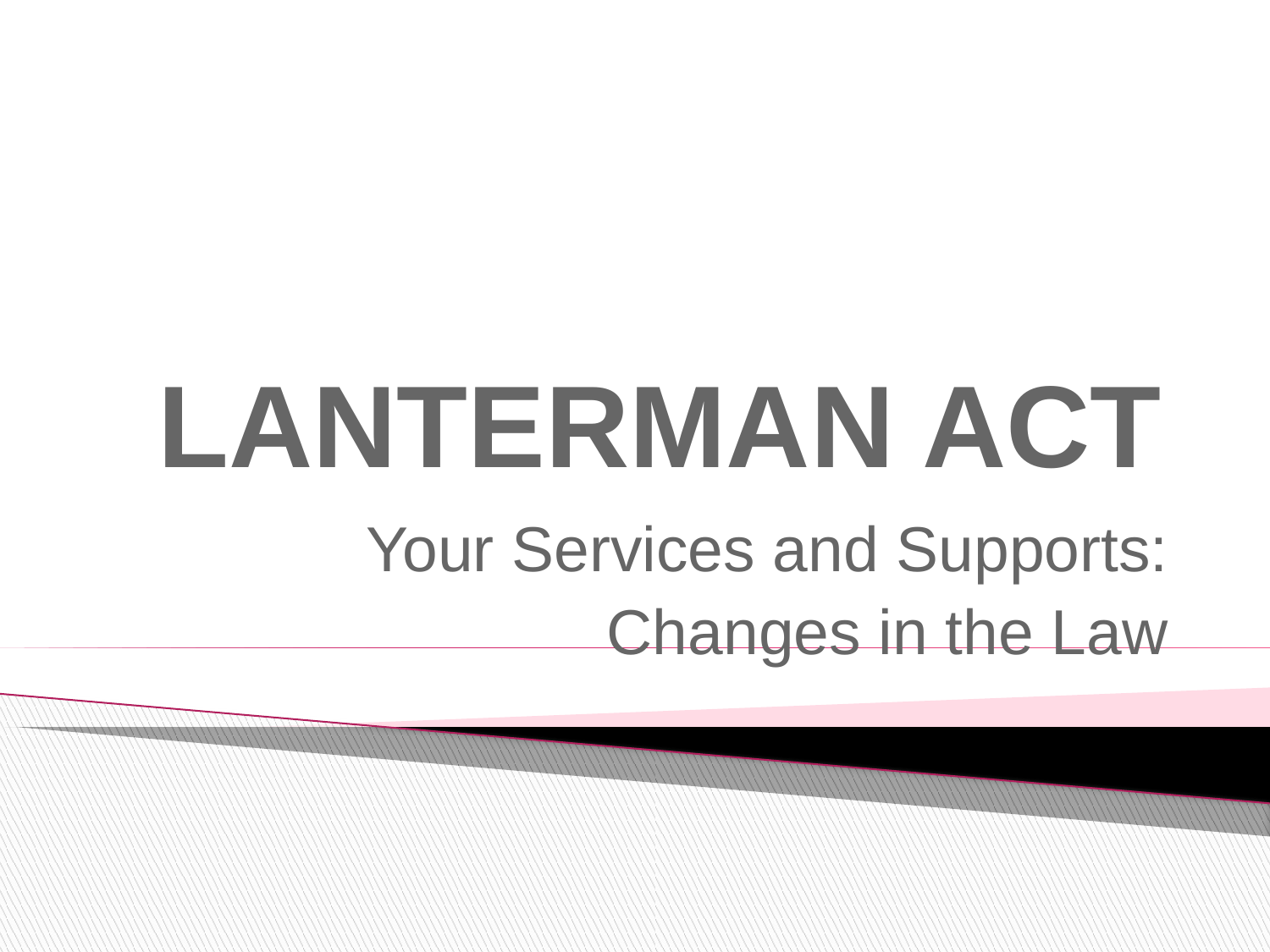

# LANTERMAN ACT
Your Services and Supports:
Changes in the Law